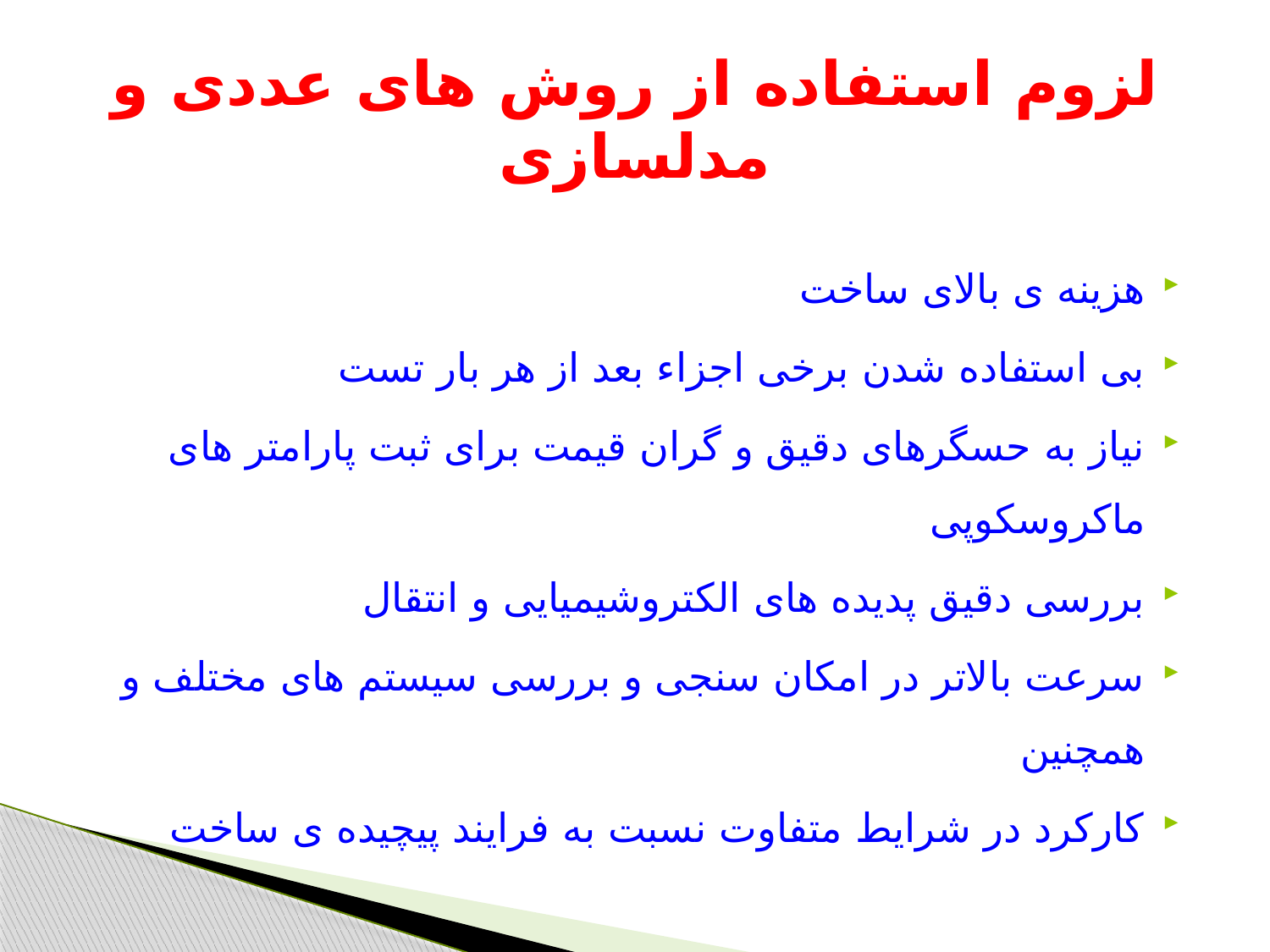

# لزوم استفاده از روش های عددی و مدلسازی
هزینه ی بالای ساخت
بی استفاده شدن برخی اجزاء بعد از هر بار تست
نیاز به حسگرهای دقیق و گران قیمت برای ثبت پارامتر های ماکروسکوپی
بررسی دقیق پدیده های الکتروشیمیایی و انتقال
سرعت بالاتر در امکان سنجی و بررسی سیستم های مختلف و همچنین
کارکرد در شرایط متفاوت نسبت به فرایند پیچیده ی ساخت